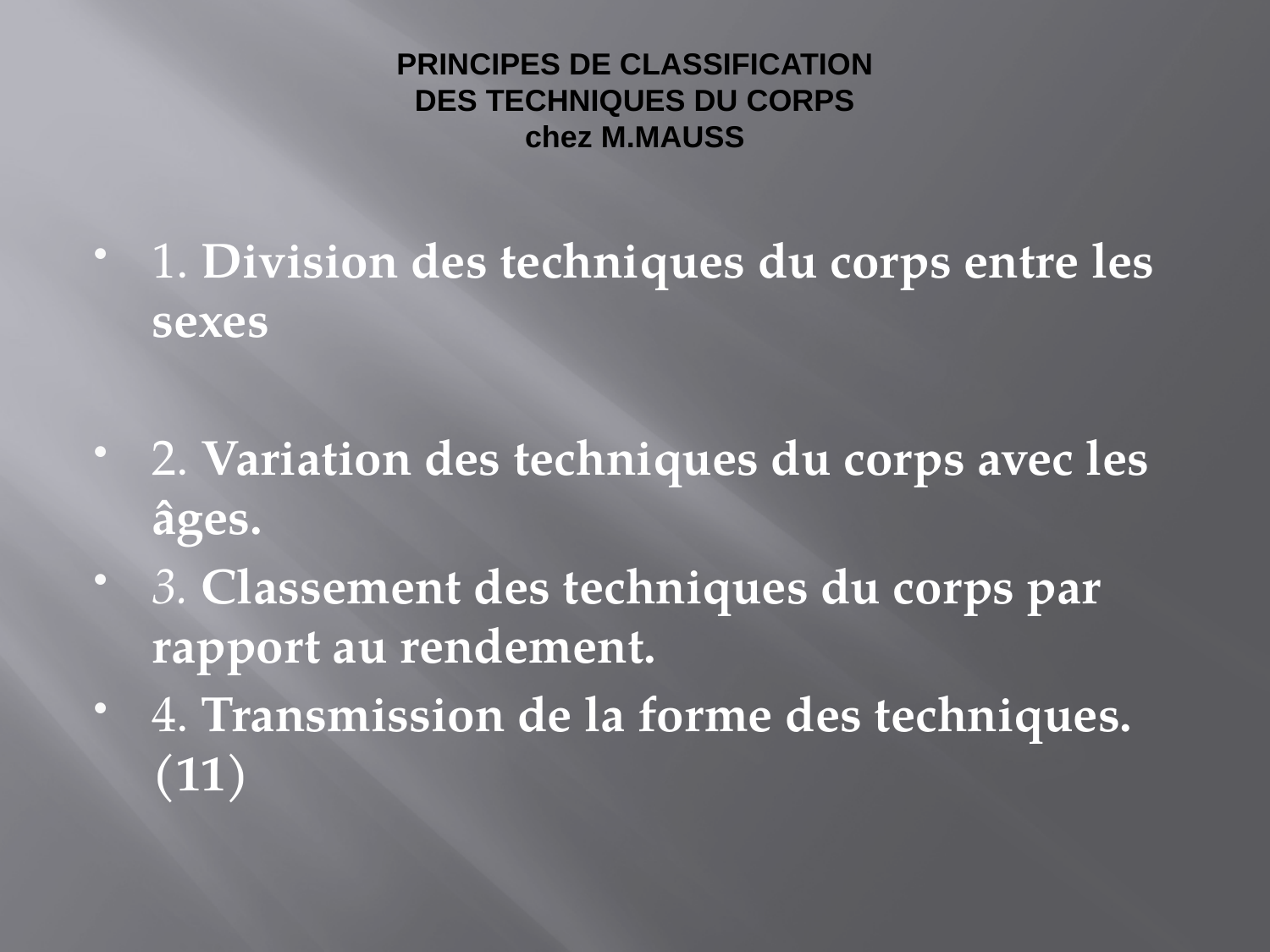

# PRINCIPES DE CLASSIFICATION DES TECHNIQUES DU CORPS chez M.MAUSS
1. Division des techniques du corps entre les sexes

2. Variation des techniques du corps avec les âges.
3. Classement des techniques du corps par rapport au rendement.
4. Transmission de la forme des techniques.(11)